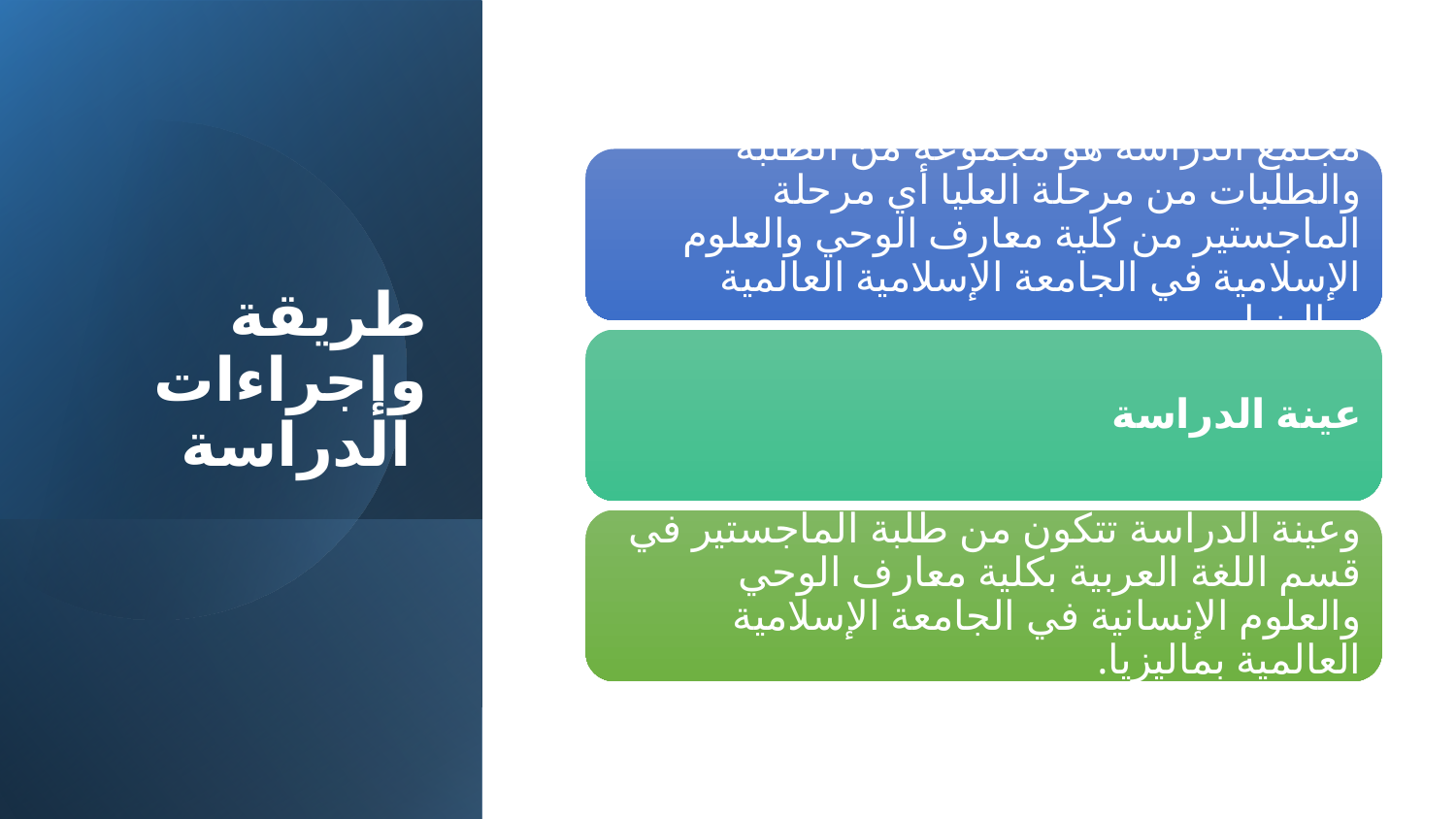

مجتمع الدراسة هو مجموعة من الطلبة والطلبات من مرحلة العليا أي مرحلة الماجستير من كلية معارف الوحي والعلوم الإسلامية في الجامعة الإسلامية العالمية بماليزيا.
عينة الدراسة
وعينة الدراسة تتكون من طلبة الماجستير في قسم اللغة العربية بكلية معارف الوحي والعلوم الإنسانية في الجامعة الإسلامية العالمية بماليزيا.

# طريقة وإجراءات الدراسة